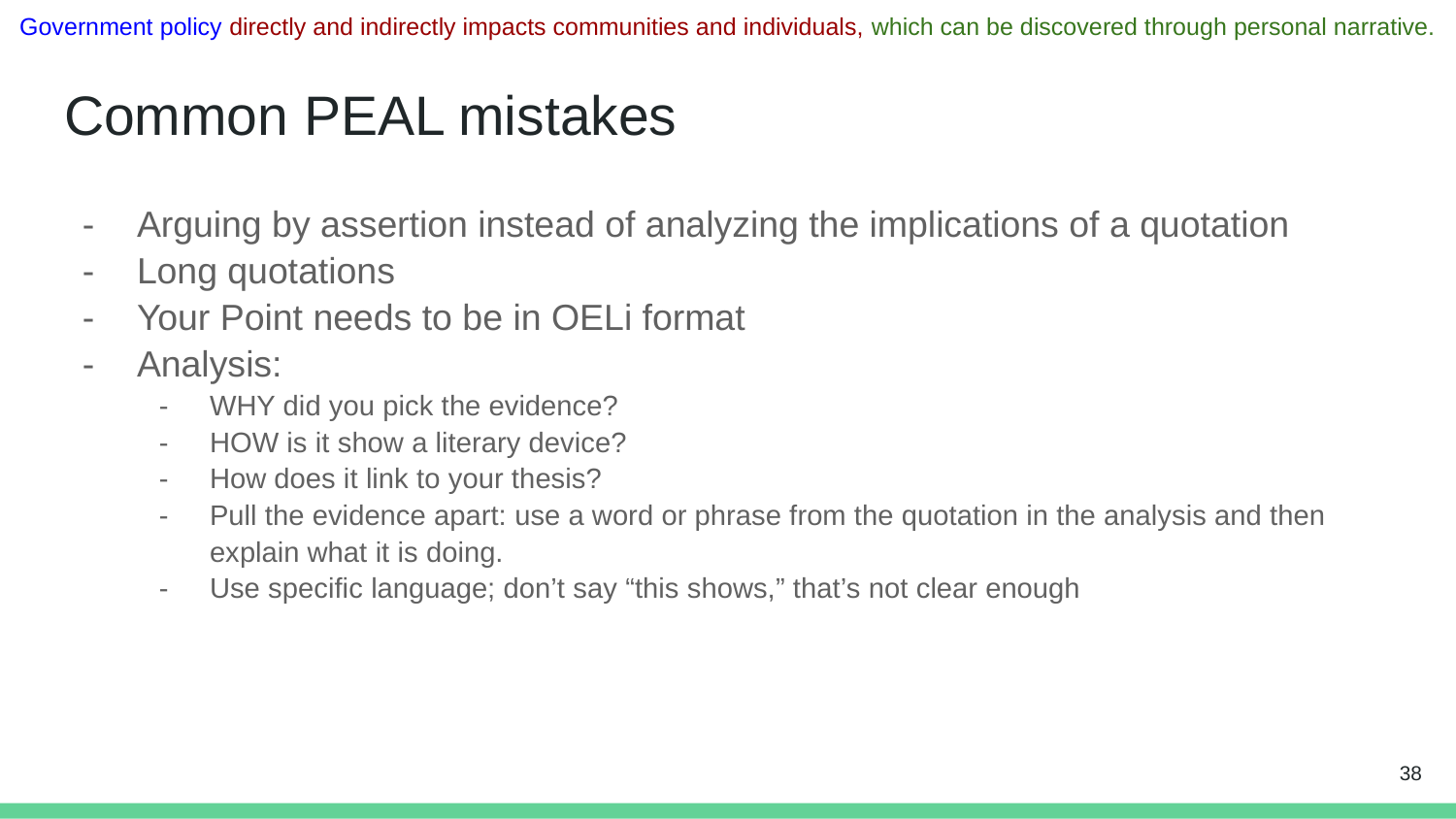

Government policy directly and indirectly impacts communities and individuals, which can be discovered through personal narrative.
# Common PEAL mistakes
Arguing by assertion instead of analyzing the implications of a quotation
Long quotations
Your Point needs to be in OELi format
Analysis:
WHY did you pick the evidence?
HOW is it show a literary device?
How does it link to your thesis?
Pull the evidence apart: use a word or phrase from the quotation in the analysis and then explain what it is doing.
Use specific language; don’t say “this shows,” that’s not clear enough
38